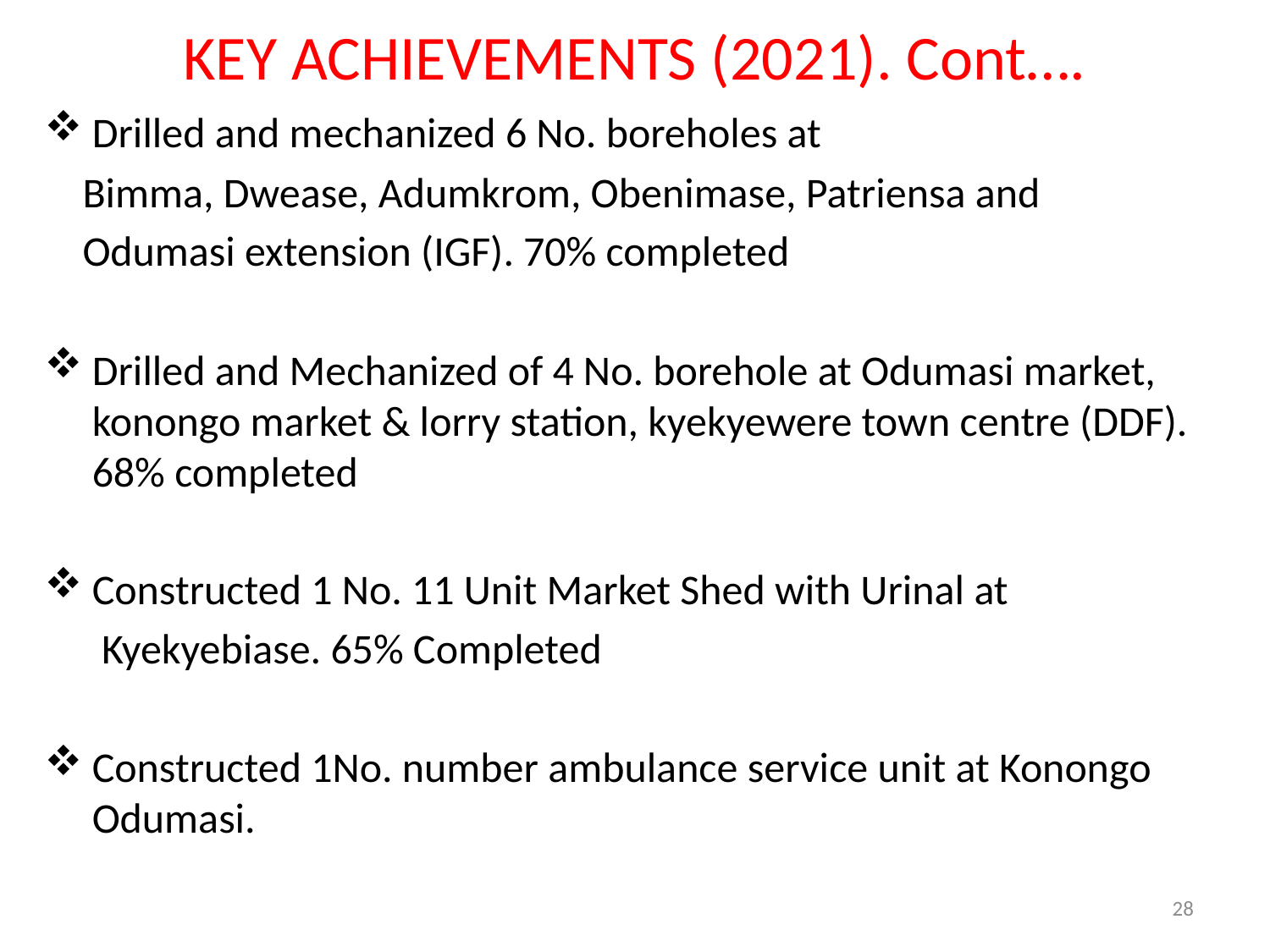

# KEY ACHIEVEMENTS (2021). Cont….
Drilled and mechanized 6 No. boreholes at
    Bimma, Dwease, Adumkrom, Obenimase, Patriensa and
    Odumasi extension (IGF). 70% completed

Drilled and Mechanized of 4 No. borehole at Odumasi market, konongo market & lorry station, kyekyewere town centre (DDF). 68% completed

Constructed 1 No. 11 Unit Market Shed with Urinal at
      Kyekyebiase. 65% Completed

Constructed 1No. number ambulance service unit at Konongo Odumasi.

28